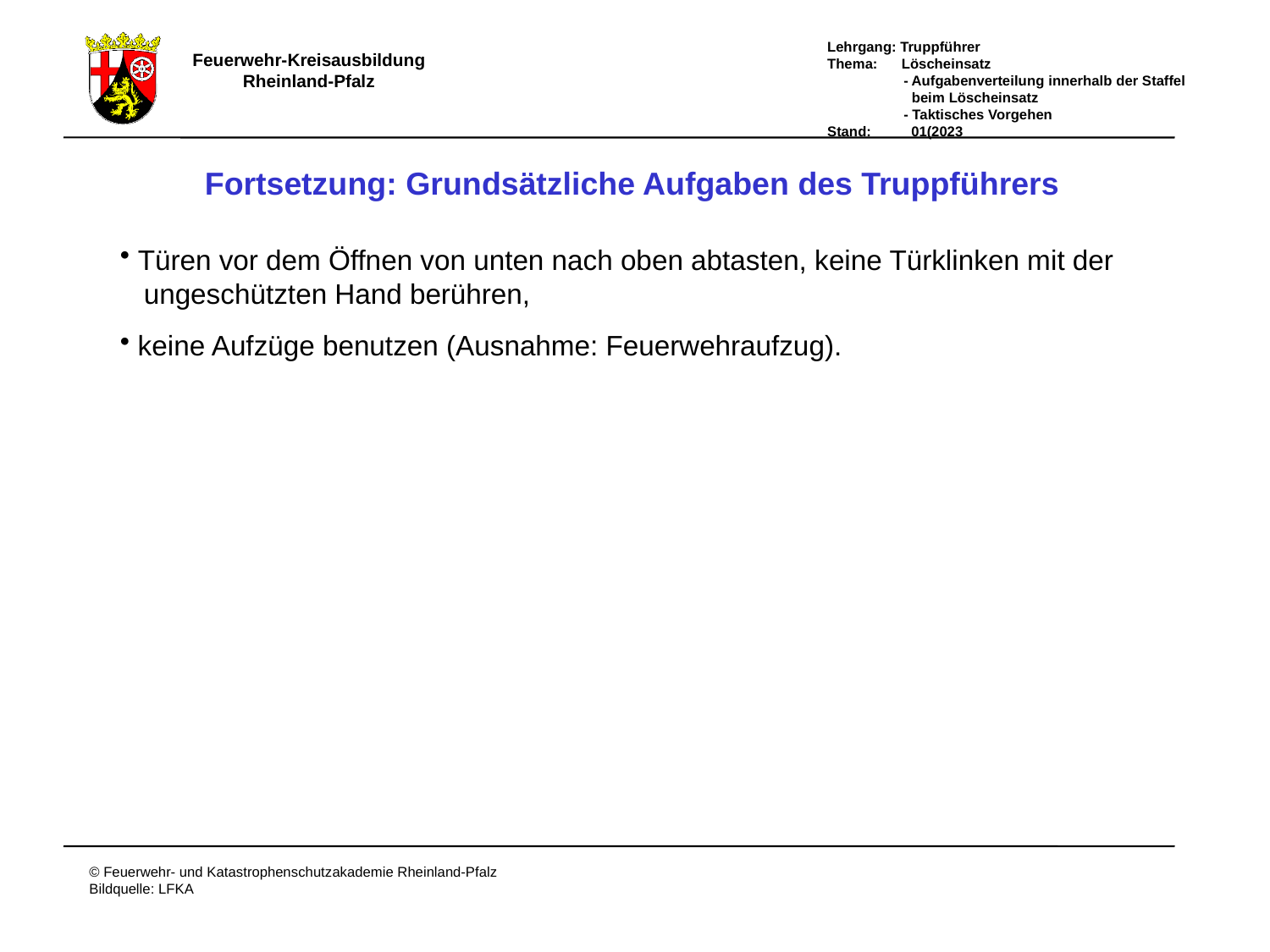

Fortsetzung: Grundsätzliche Aufgaben des Truppführers
 Türen vor dem Öffnen von unten nach oben abtasten, keine Türklinken mit der
   ungeschützten Hand berühren,
 keine Aufzüge benutzen (Ausnahme: Feuerwehraufzug).
# Fortsetzung-Aufgaben des Truppführers